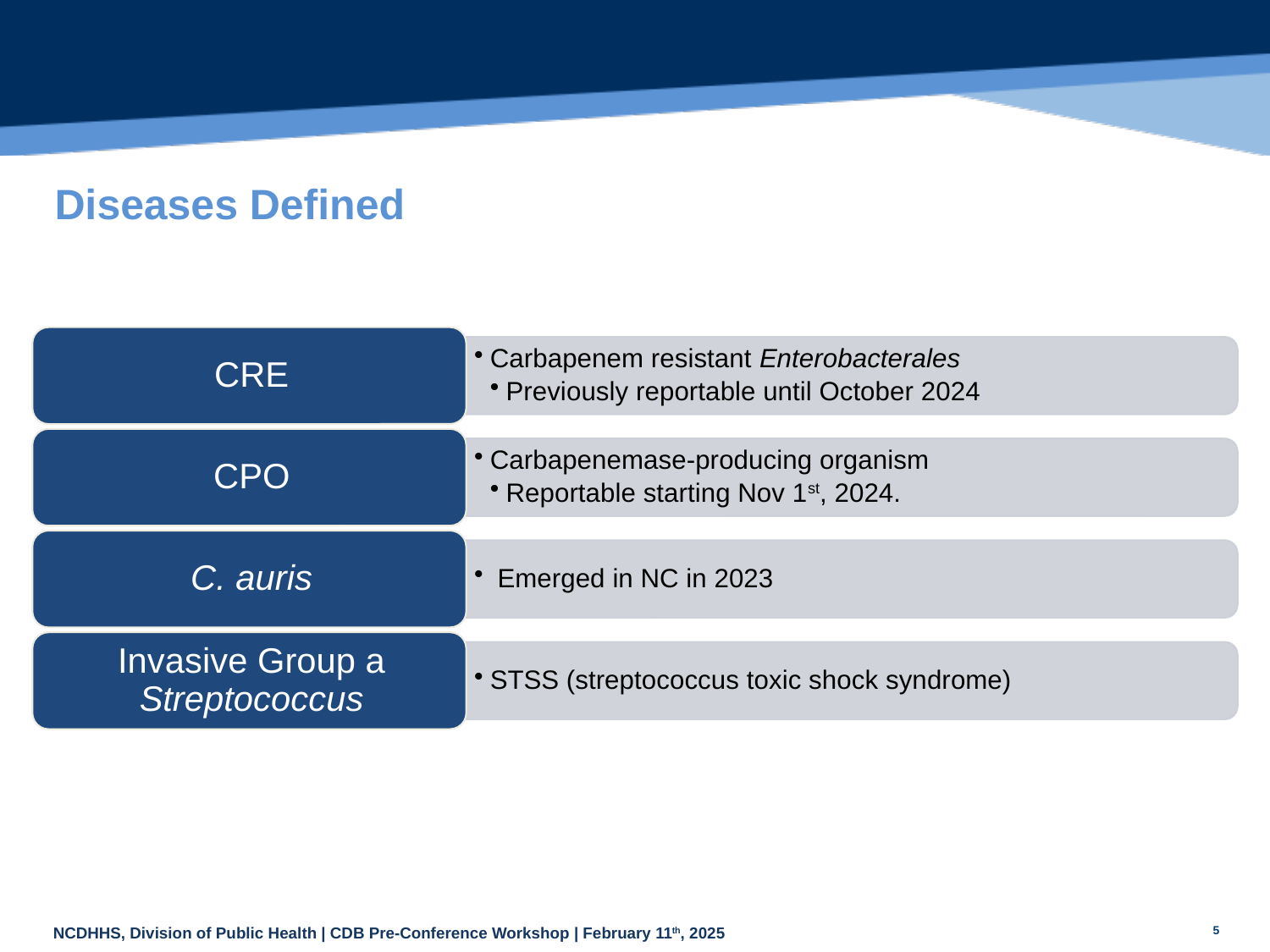

# Diseases Defined
Carbapenem resistant Enterobacterales
Previously reportable until October 2024
CRE
Carbapenemase-producing organism
Reportable starting Nov 1st, 2024.
CPO
 Emerged in NC in 2023
C. auris
STSS (streptococcus toxic shock syndrome)
Invasive Group a Streptococcus

5